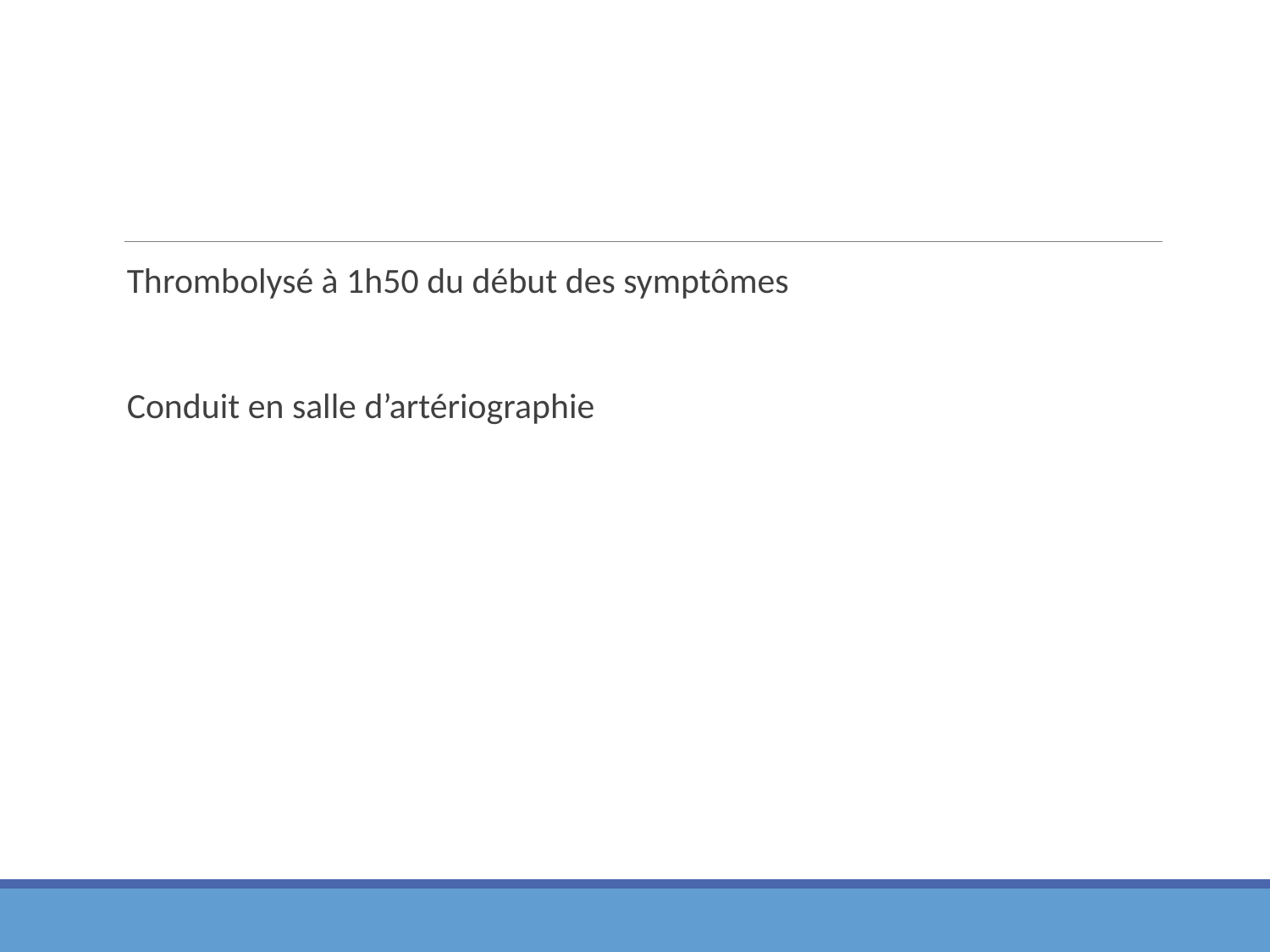

#
Thrombolysé à 1h50 du début des symptômes

Conduit en salle d’artériographie